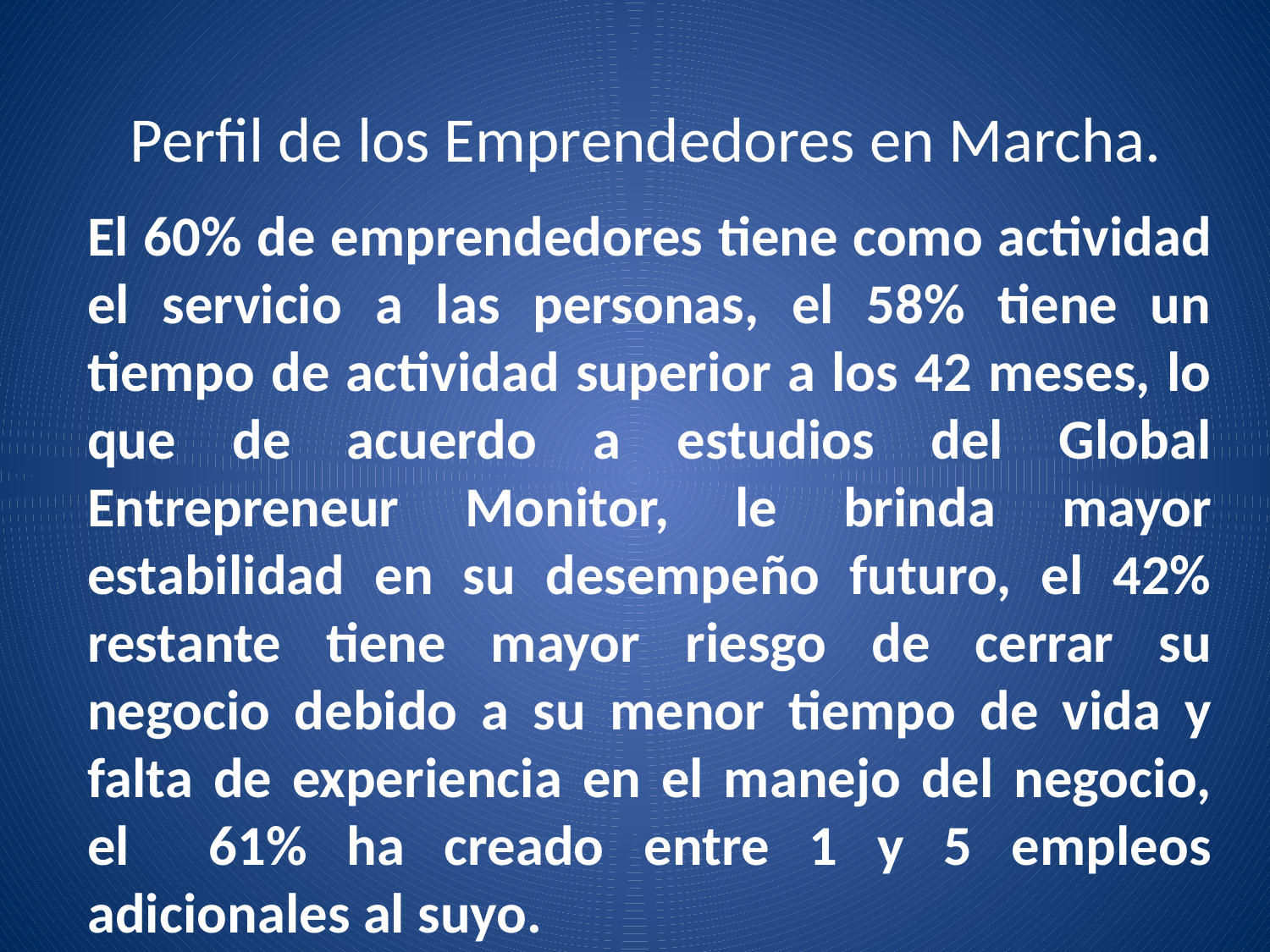

# Perfil de los Emprendedores en Marcha.

El 60% de emprendedores tiene como actividad el servicio a las personas, el 58% tiene un tiempo de actividad superior a los 42 meses, lo que de acuerdo a estudios del Global Entrepreneur Monitor, le brinda mayor estabilidad en su desempeño futuro, el 42% restante tiene mayor riesgo de cerrar su negocio debido a su menor tiempo de vida y falta de experiencia en el manejo del negocio, el  61% ha creado entre 1 y 5 empleos adicionales al suyo.